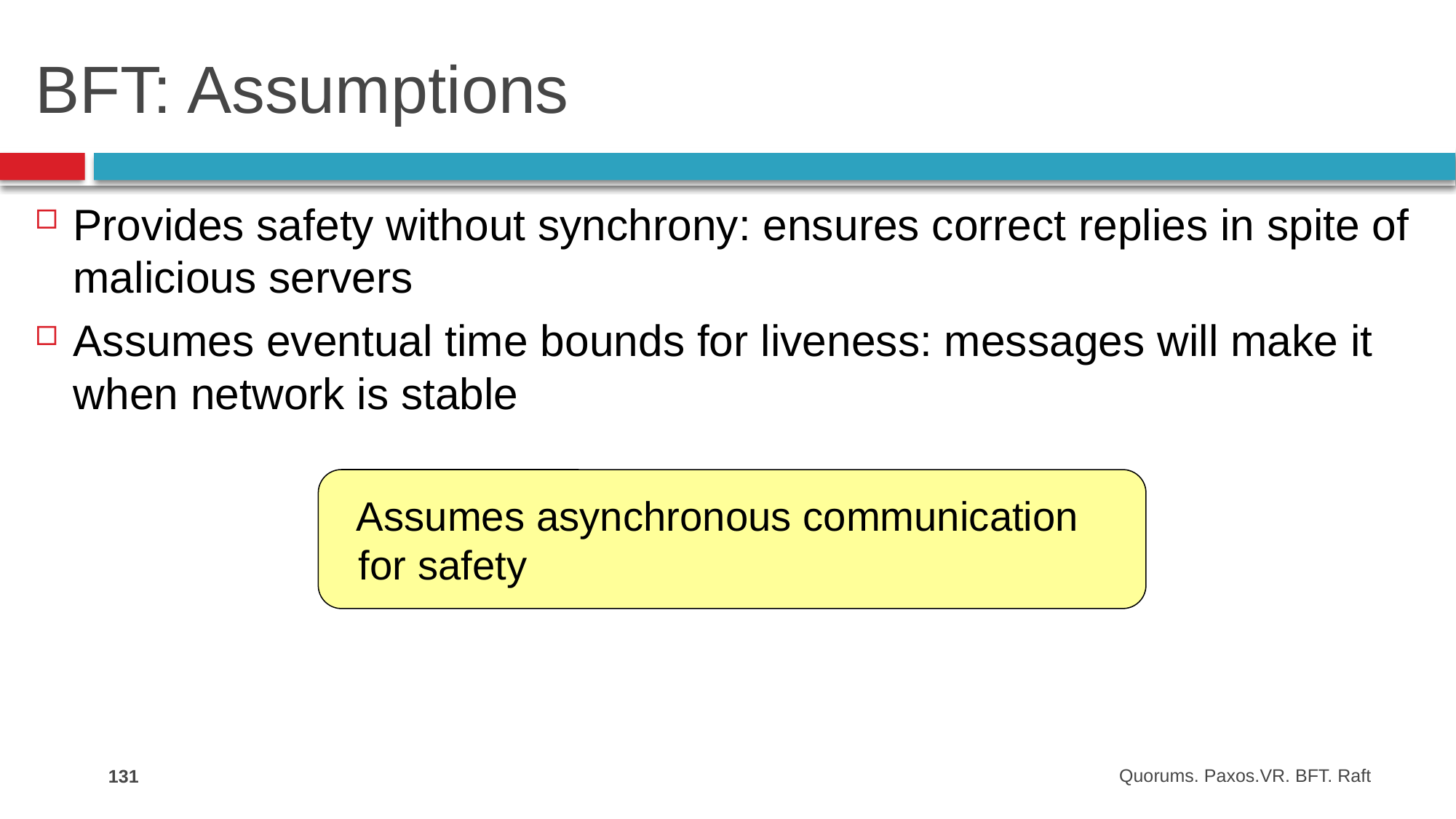

# BFT: Assumptions
Provides safety without synchrony: ensures correct replies in spite of malicious servers
Assumes eventual time bounds for liveness: messages will make it when network is stable
   Assumes asynchronous communication
  for safety

131
Quorums. Paxos.VR. BFT. Raft